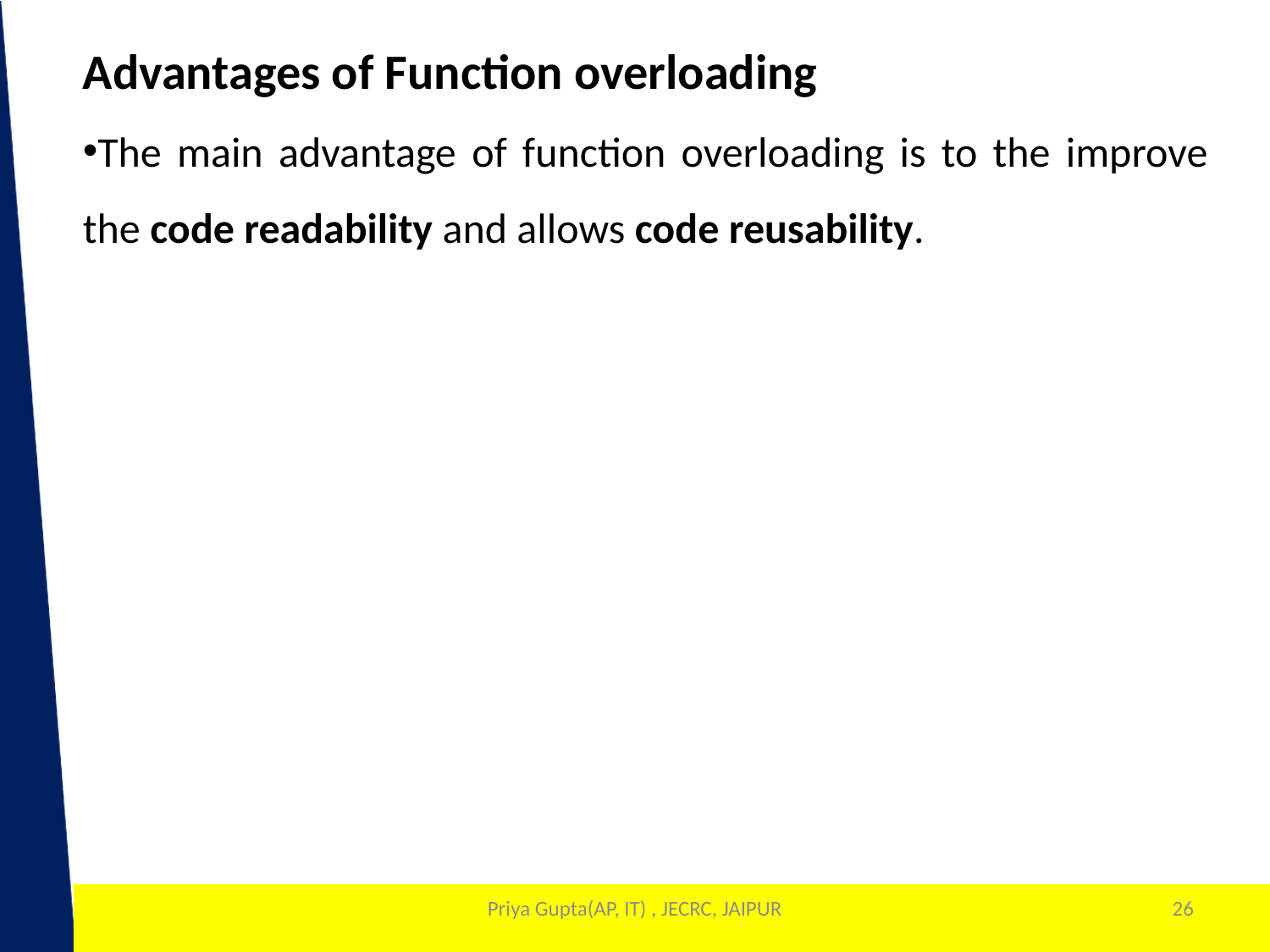

Advantages of Function overloading
The main advantage of function overloading is to the improve the code readability and allows code reusability.
Priya Gupta(AP, IT) , JECRC, JAIPUR
26
1